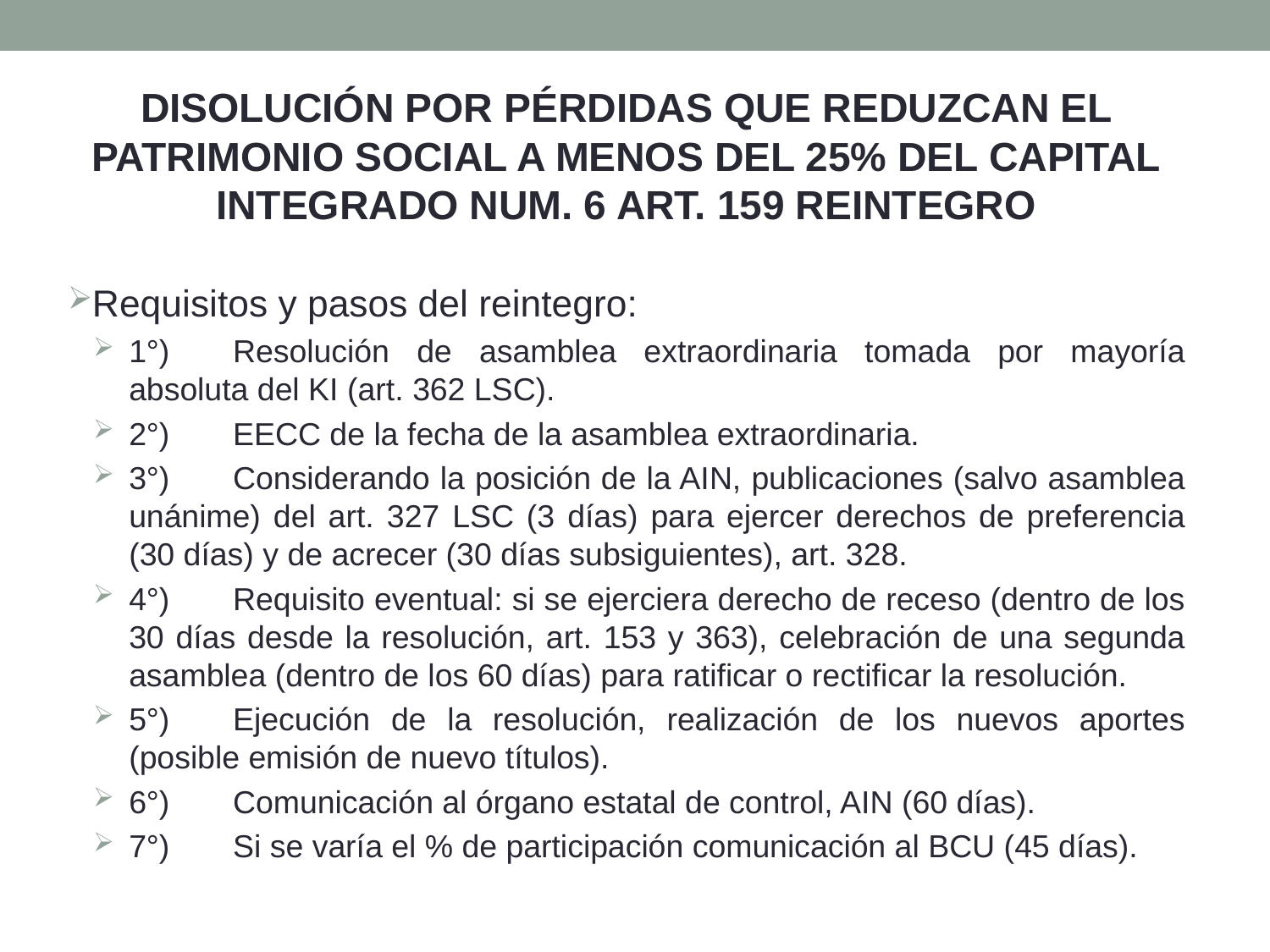

DISOLUCIÓN POR PÉRDIDAS QUE REDUZCAN EL PATRIMONIO SOCIAL A MENOS DEL 25% DEL CAPITAL INTEGRADO NUM. 6 ART. 159 REINTEGRO

Requisitos y pasos del reintegro:
1°)	Resolución de asamblea extraordinaria tomada por mayoría absoluta del KI (art. 362 LSC).
2°)	EECC de la fecha de la asamblea extraordinaria.
3°)	Considerando la posición de la AIN, publicaciones (salvo asamblea unánime) del art. 327 LSC (3 días) para ejercer derechos de preferencia (30 días) y de acrecer (30 días subsiguientes), art. 328.
4°)	Requisito eventual: si se ejerciera derecho de receso (dentro de los 30 días desde la resolución, art. 153 y 363), celebración de una segunda asamblea (dentro de los 60 días) para ratificar o rectificar la resolución.
5°)	Ejecución de la resolución, realización de los nuevos aportes (posible emisión de nuevo títulos).
6°)	Comunicación al órgano estatal de control, AIN (60 días).
7°)	Si se varía el % de participación comunicación al BCU (45 días).